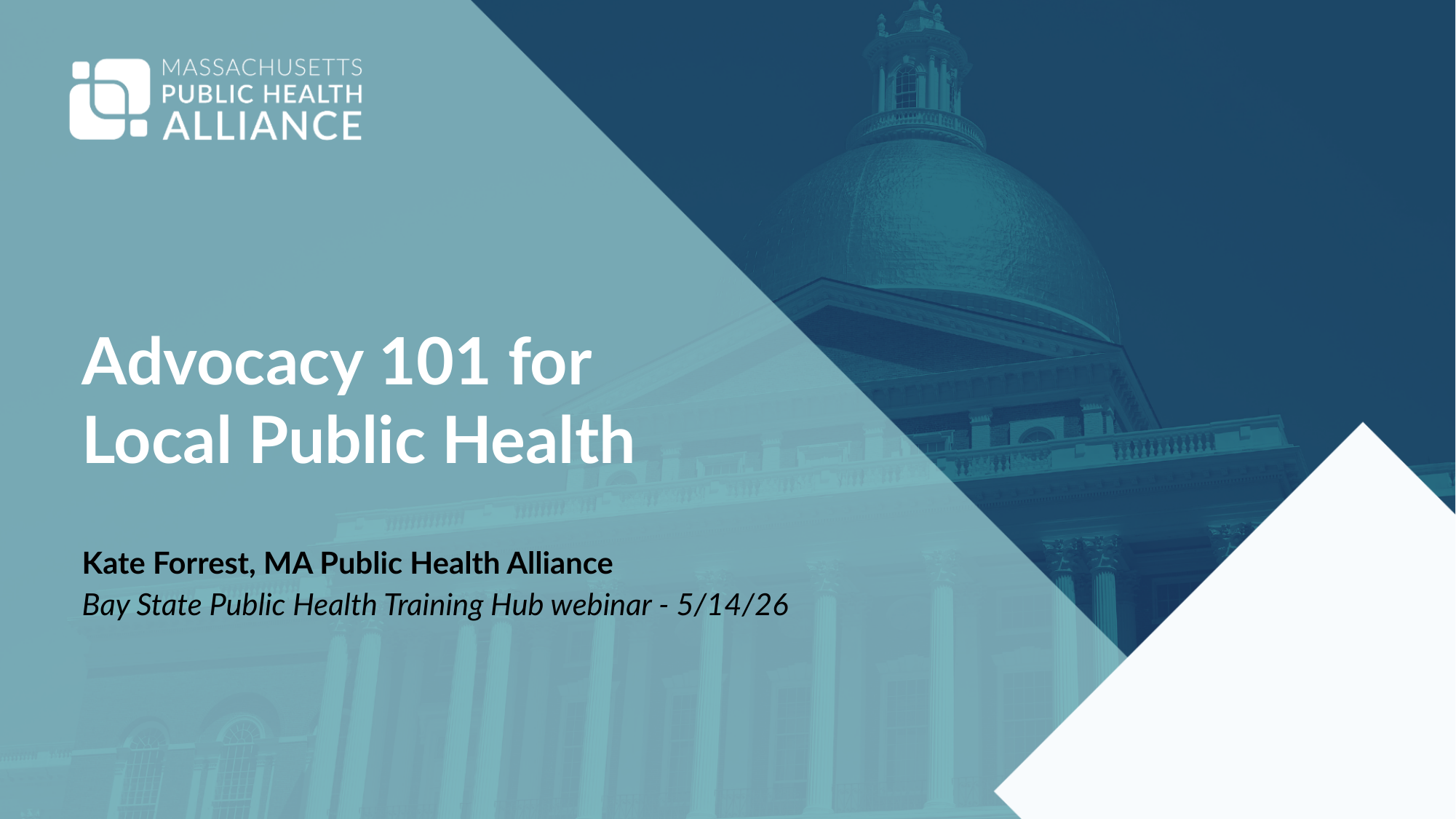

Advocacy 101 for
Local Public Health
Kate Forrest, MA Public Health Alliance
Bay State Public Health Training Hub webinar - 5/14/26